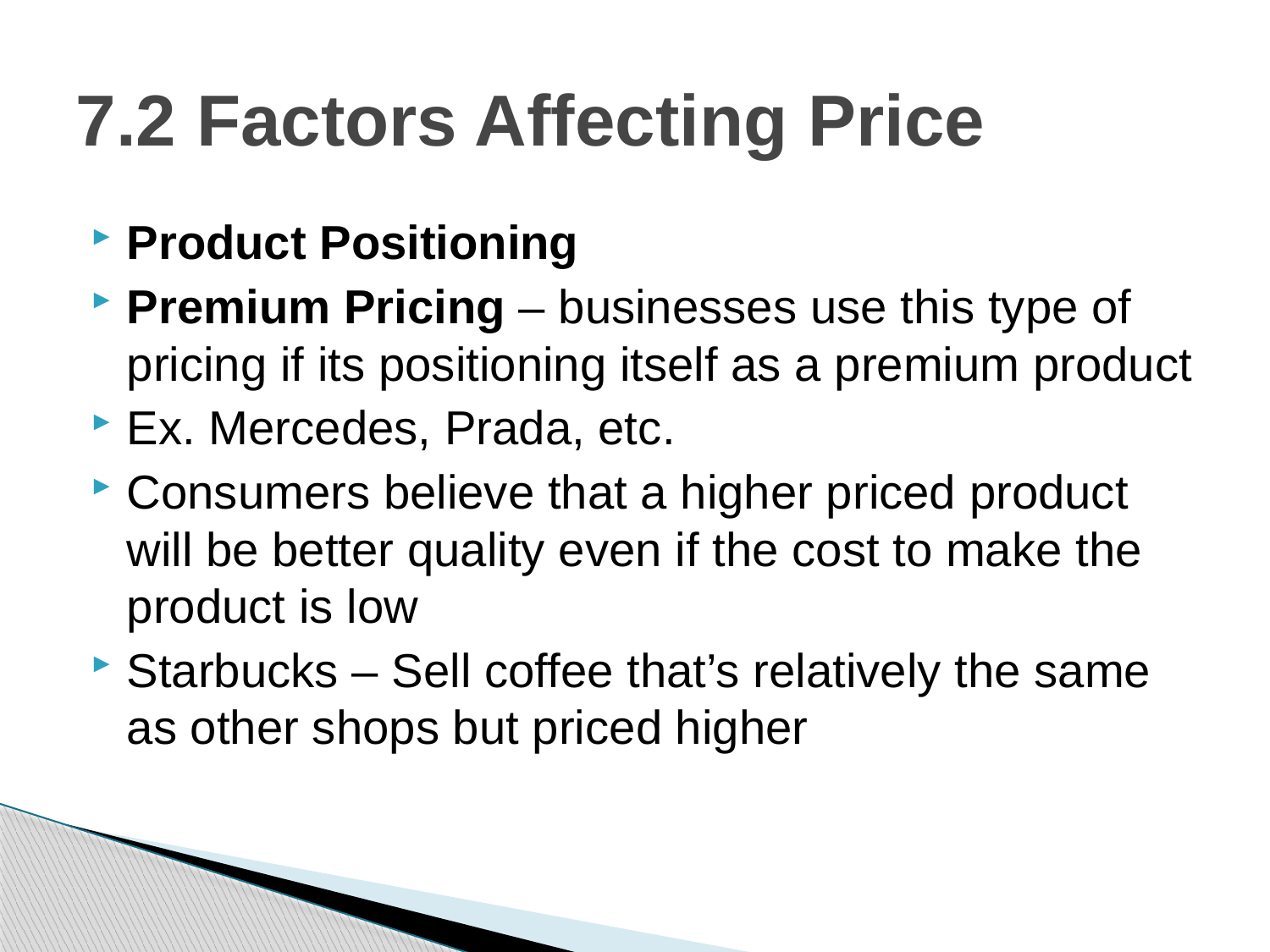

# 7.2 Factors Affecting Price
Product Positioning
Premium Pricing – businesses use this type of pricing if its positioning itself as a premium product
Ex. Mercedes, Prada, etc.
Consumers believe that a higher priced product will be better quality even if the cost to make the product is low
Starbucks – Sell coffee that’s relatively the same as other shops but priced higher